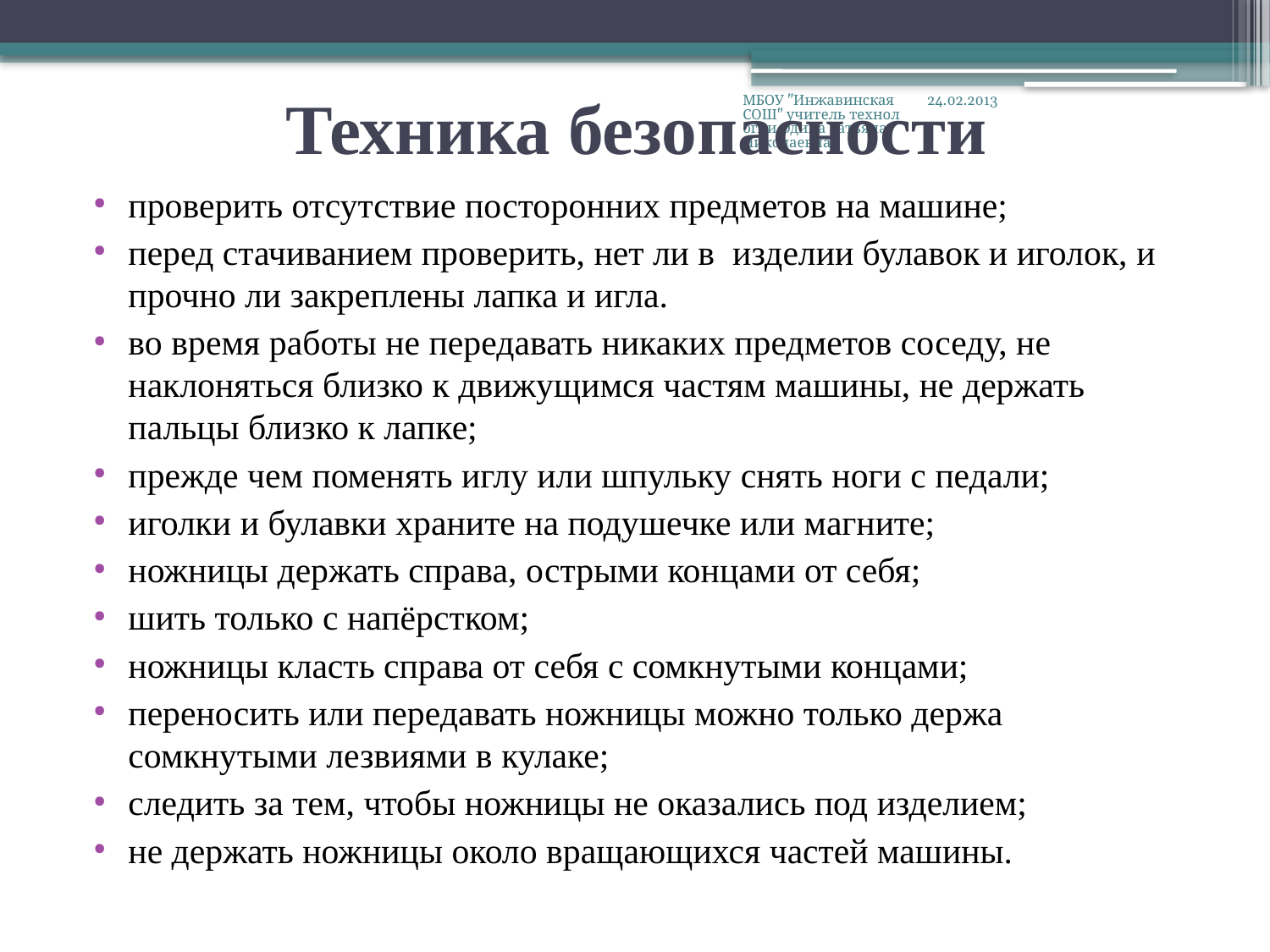

# Техника безопасности
МБОУ "Инжавинская СОШ" учитель технологии Одина Татьяна Николаевна
24.02.2013
проверить отсутствие посторонних предметов на машине;
перед стачиванием проверить, нет ли в  изделии булавок и иголок, и прочно ли закреплены лапка и игла.
во время работы не передавать никаких предметов соседу, не наклоняться близко к движущимся частям машины, не держать пальцы близко к лапке;
прежде чем поменять иглу или шпульку снять ноги с педали;
иголки и булавки храните на подушечке или магните;
ножницы держать справа, острыми концами от себя;
шить только с напёрстком;
ножницы класть справа от себя с сомкнутыми концами;
переносить или передавать ножницы можно только держа сомкнутыми лезвиями в кулаке;
следить за тем, чтобы ножницы не оказались под изделием;
не держать ножницы около вращающихся частей машины.